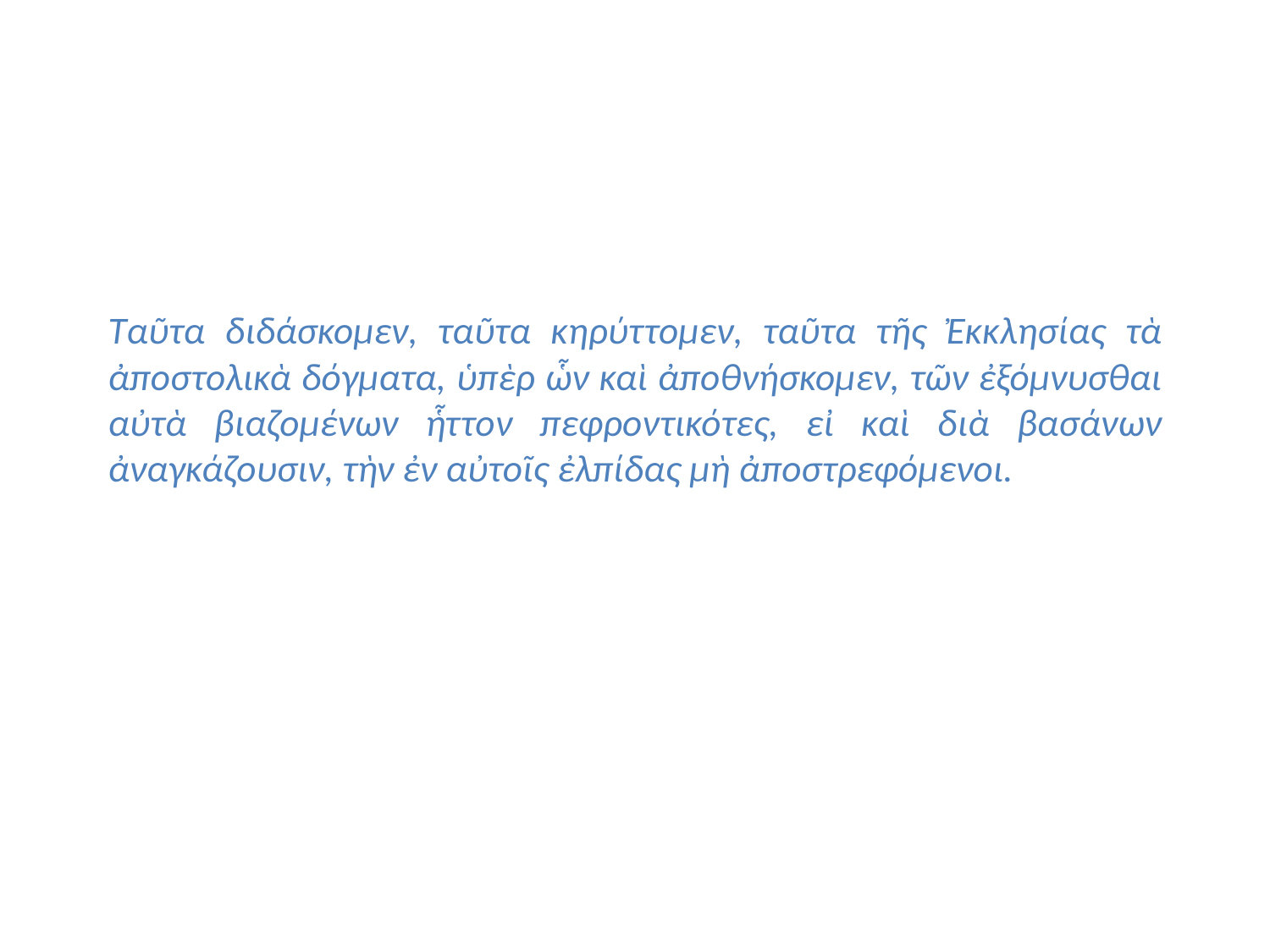

# Ταῦτα διδάσκομεν, ταῦτα κηρύττομεν, ταῦτα τῆς Ἐκκλησίας τὰ ἀποστολικὰ δόγματα, ὑπὲρ ὧν καὶ ἀποθνήσκομεν, τῶν ἐξόμνυσθαι αὐτὰ βιαζομένων ἧττον πεφροντικότες, εἰ καὶ διὰ βασάνων ἀναγκάζουσιν, τὴν ἐν αὐτοῖς ἐλπίδας μὴ ἀποστρεφόμενοι.